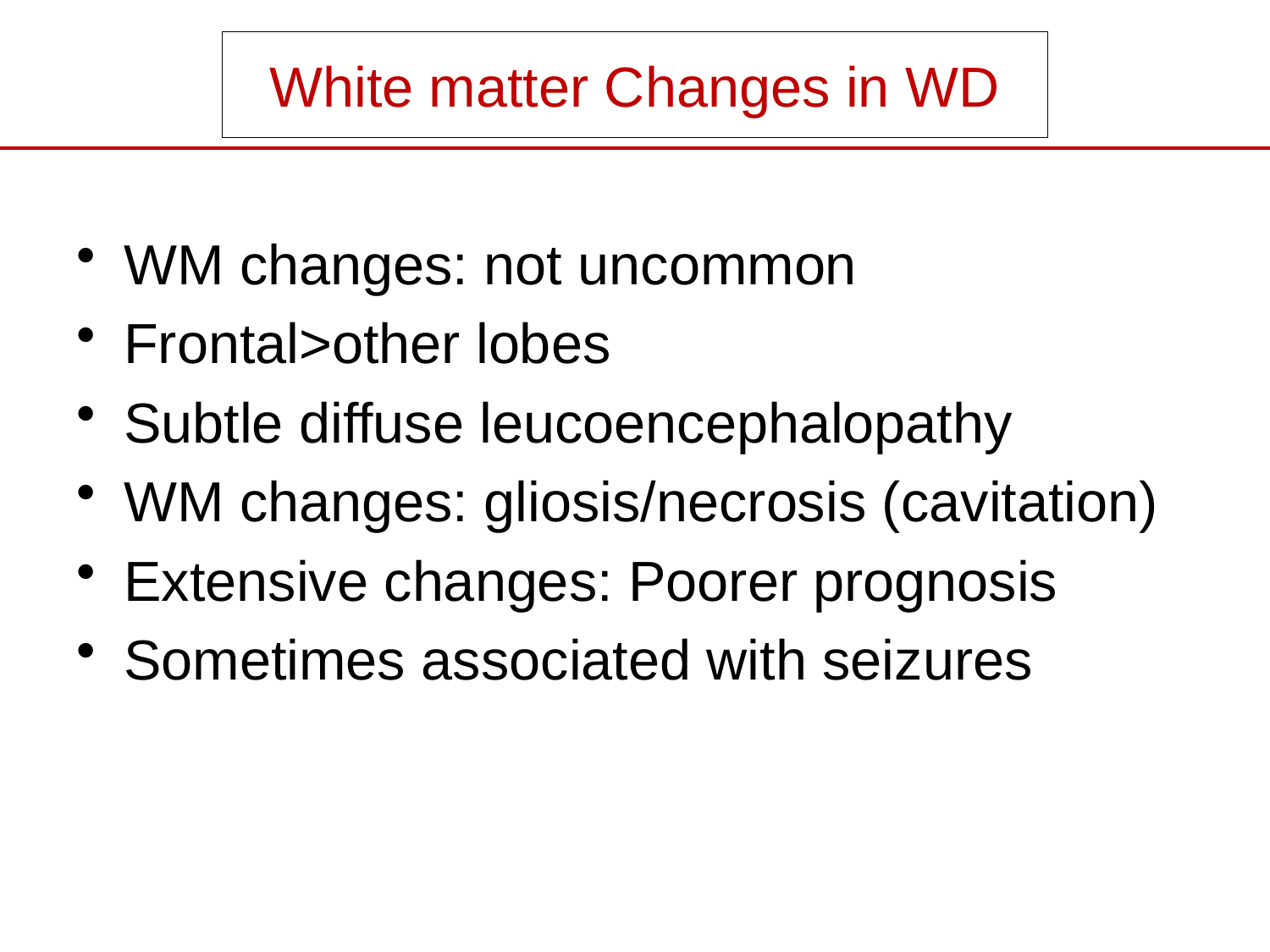

# White matter Changes in WD
WM changes: not uncommon
Frontal>other lobes
Subtle diffuse leucoencephalopathy
WM changes: gliosis/necrosis (cavitation)
Extensive changes: Poorer prognosis
Sometimes associated with seizures